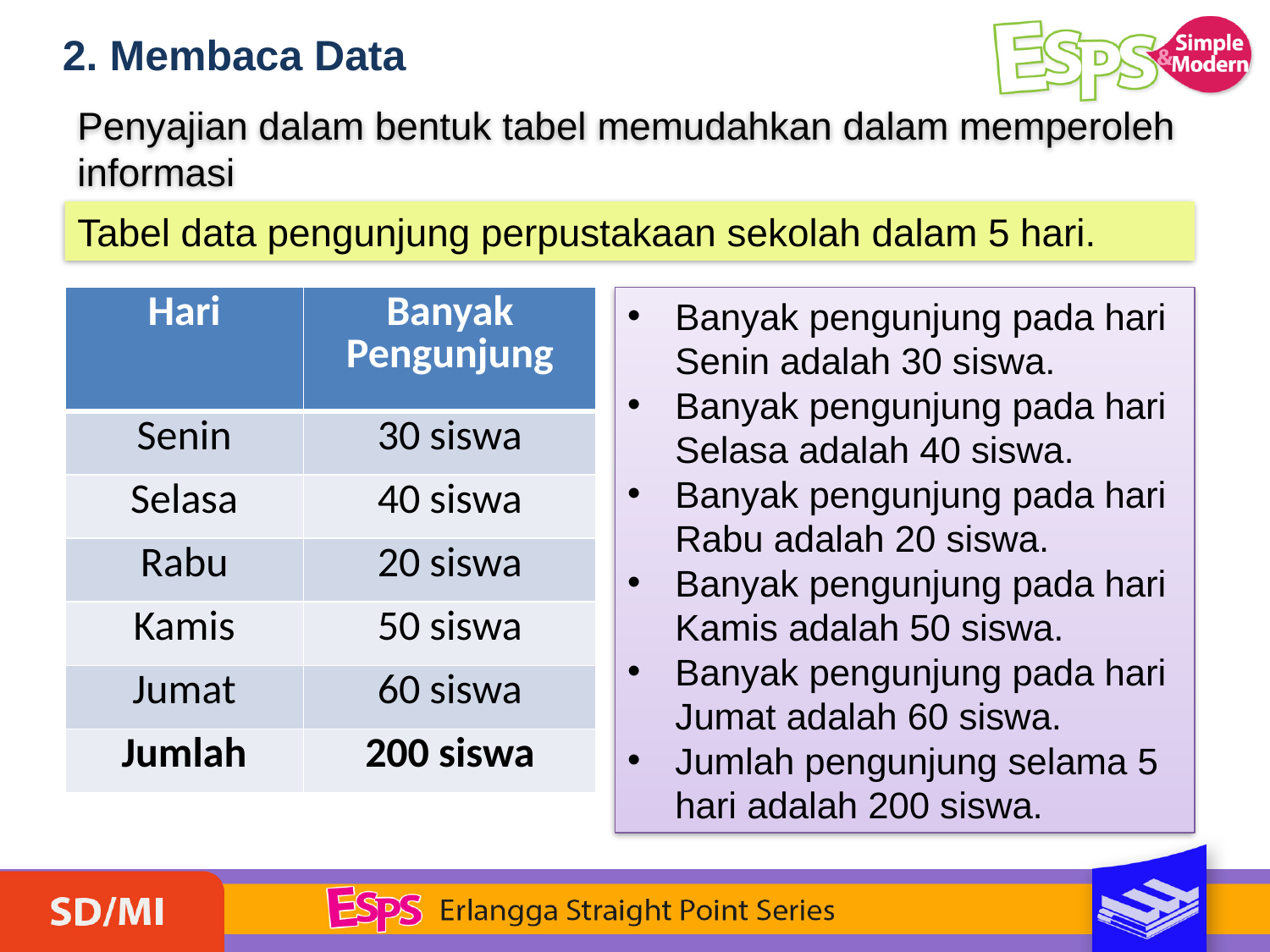

2. Membaca Data
Penyajian dalam bentuk tabel memudahkan dalam memperoleh informasi
Tabel data pengunjung perpustakaan sekolah dalam 5 hari.
| Hari | Banyak Pengunjung |
| --- | --- |
| Senin | 30 siswa |
| Selasa | 40 siswa |
| Rabu | 20 siswa |
| Kamis | 50 siswa |
| Jumat | 60 siswa |
| Jumlah | 200 siswa |
Banyak pengunjung pada hari Senin adalah 30 siswa.
Banyak pengunjung pada hari Selasa adalah 40 siswa.
Banyak pengunjung pada hari Rabu adalah 20 siswa.
Banyak pengunjung pada hari Kamis adalah 50 siswa.
Banyak pengunjung pada hari Jumat adalah 60 siswa.
Jumlah pengunjung selama 5 hari adalah 200 siswa.